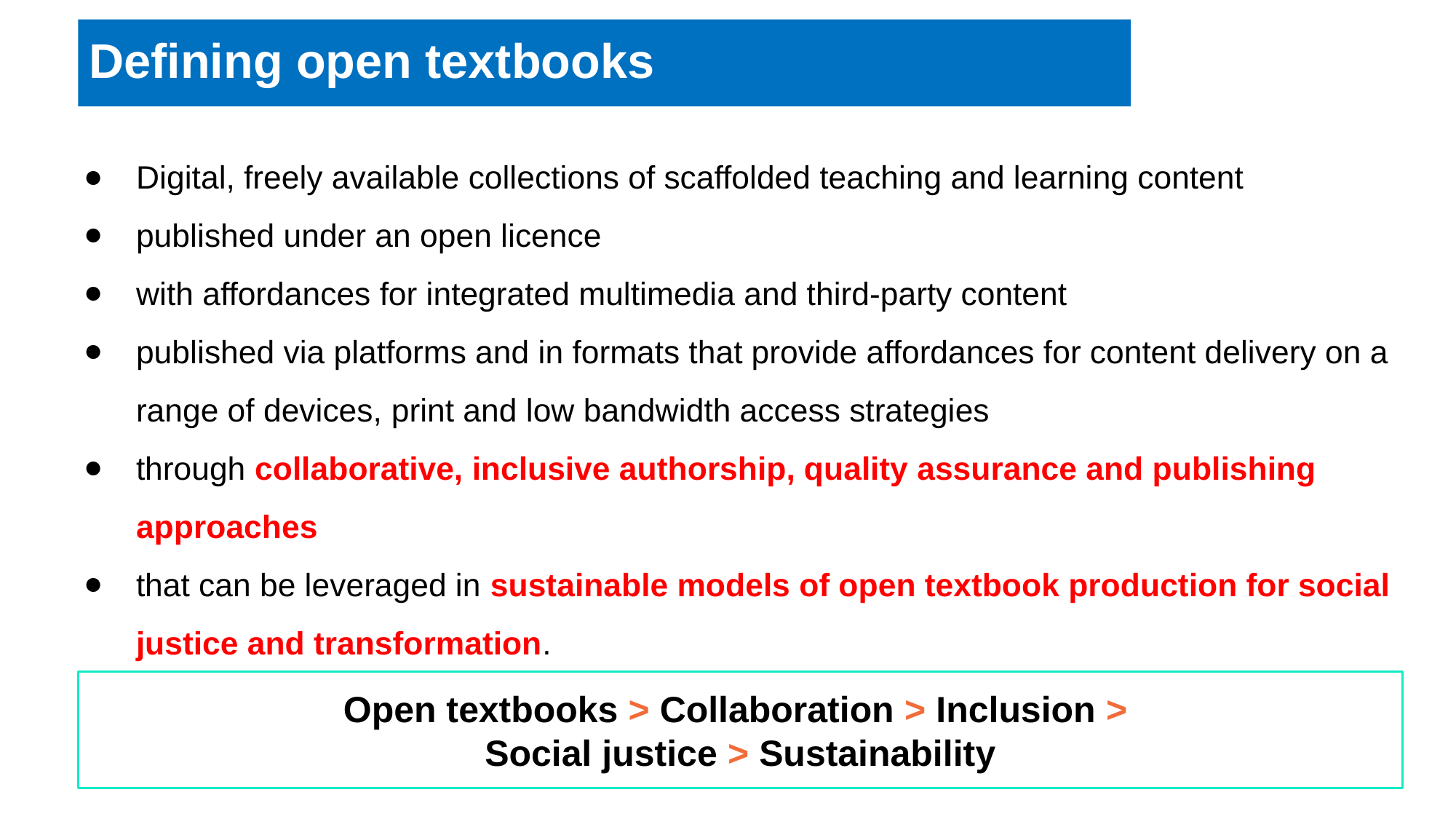

# Defining open textbooks
Digital, freely available collections of scaffolded teaching and learning content
published under an open licence
with affordances for integrated multimedia and third-party content
published via platforms and in formats that provide affordances for content delivery on a range of devices, print and low bandwidth access strategies
through collaborative, inclusive authorship, quality assurance and publishing approaches
that can be leveraged in sustainable models of open textbook production for social justice and transformation.
Open textbooks > Collaboration > Inclusion >
Social justice > Sustainability